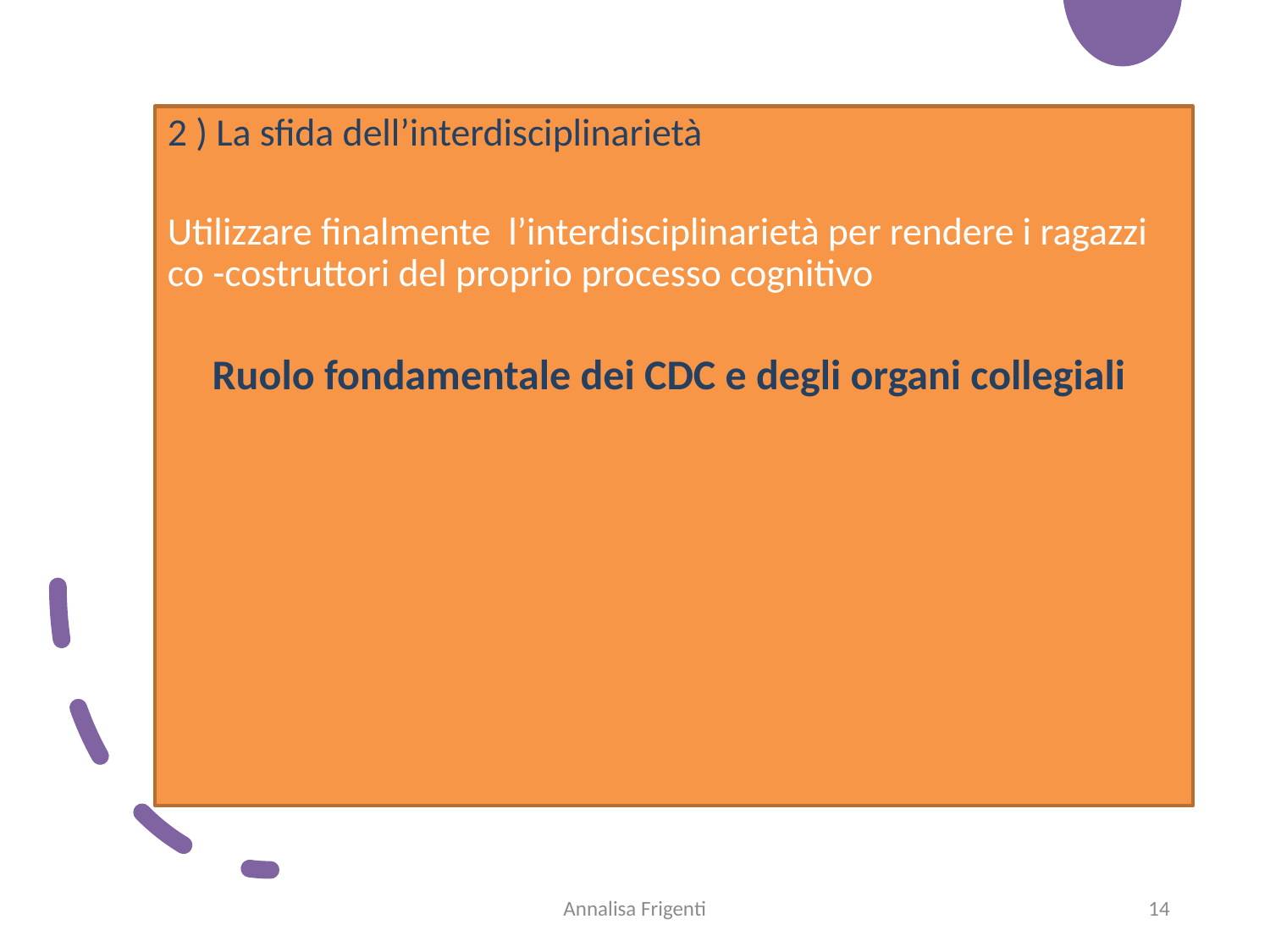

2 ) La sfida dell’interdisciplinarietà

Utilizzare finalmente  l’interdisciplinarietà per rendere i ragazzi co -costruttori del proprio processo cognitivo

Ruolo fondamentale dei CDC e degli organi collegiali

Annalisa Frigenti
14